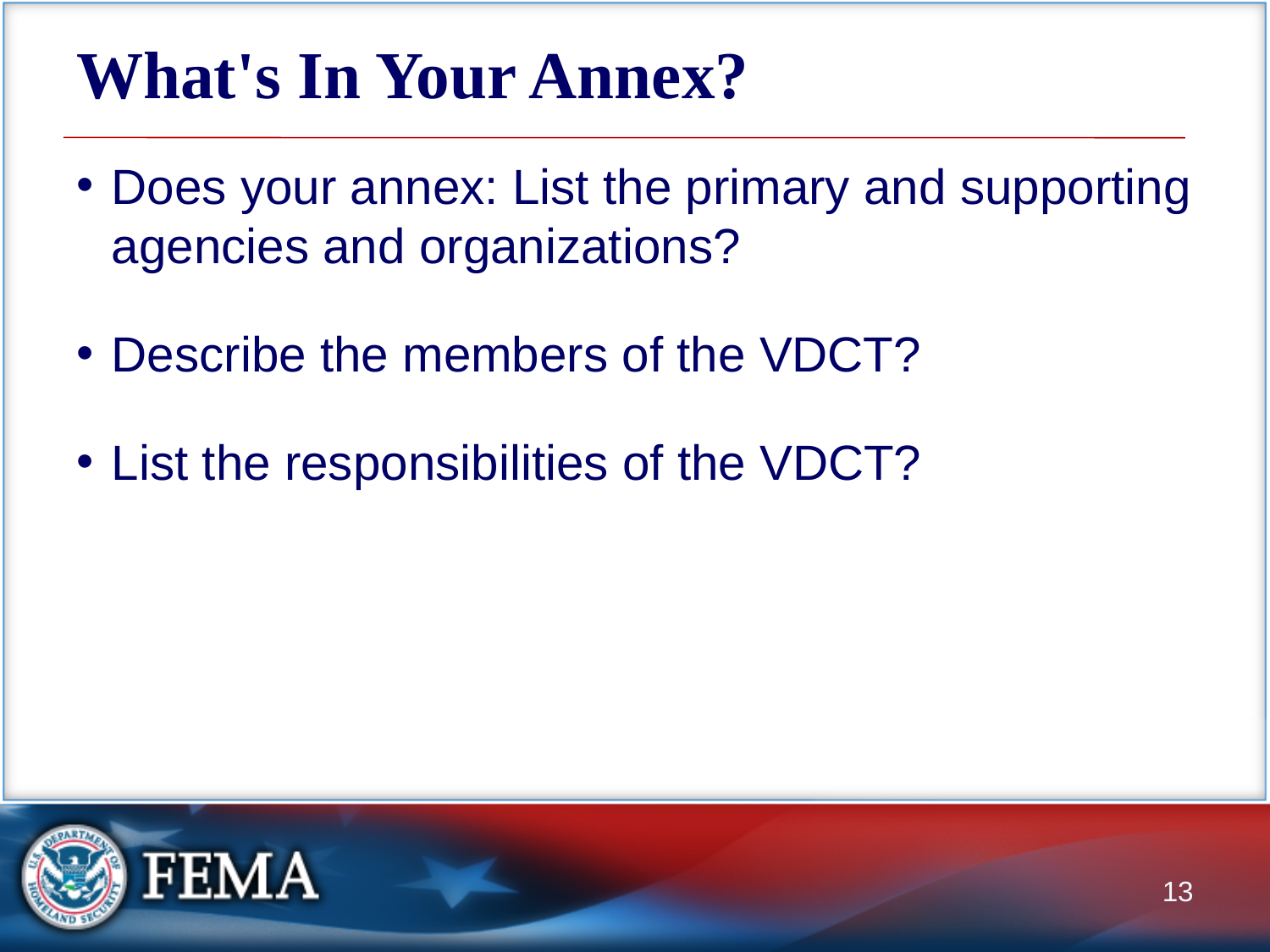

# What's In Your Annex?
Does your annex: List the primary and supporting agencies and organizations?
Describe the members of the VDCT?
List the responsibilities of the VDCT?
13